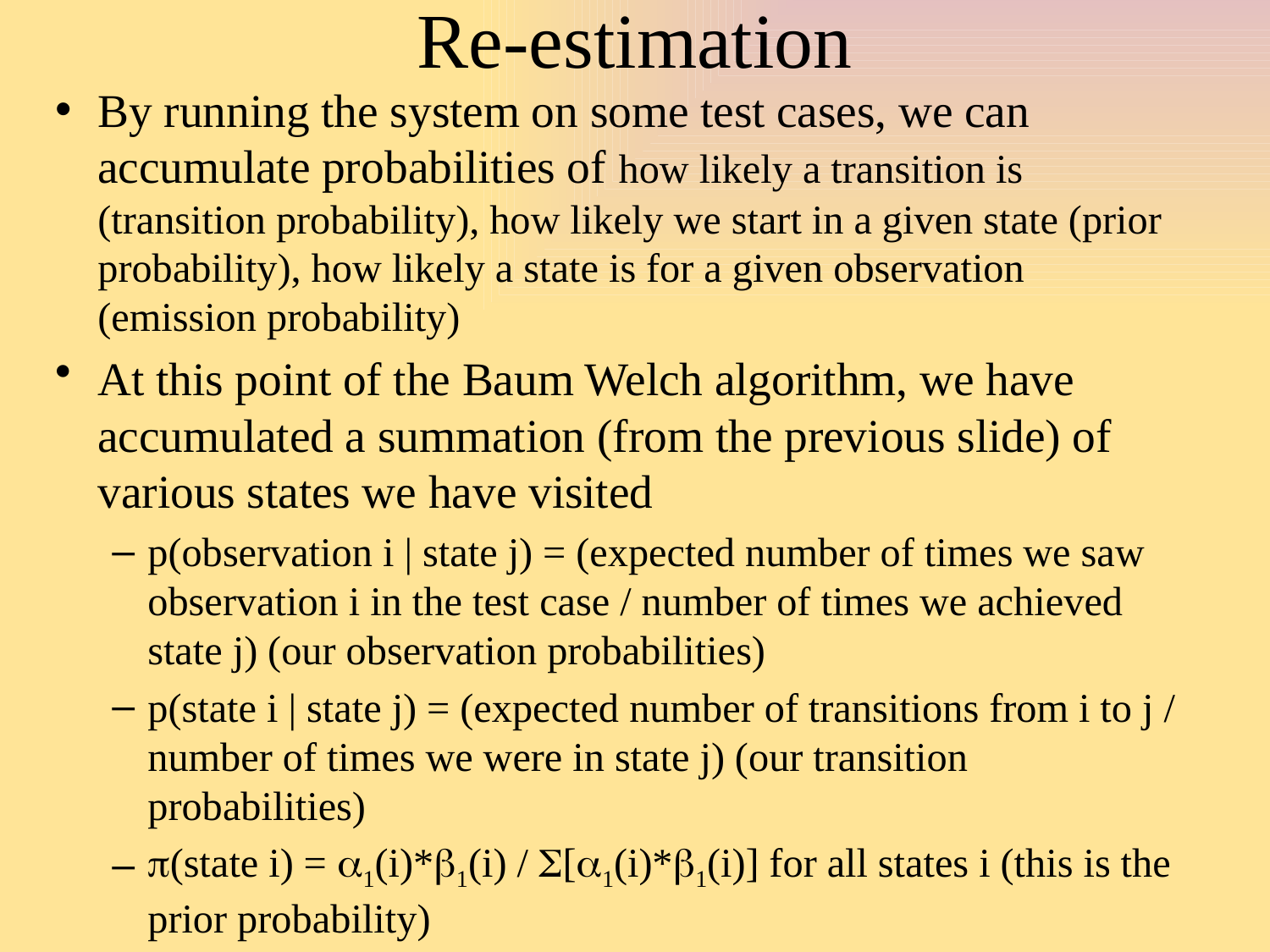

# Re-estimation
By running the system on some test cases, we can accumulate probabilities of how likely a transition is (transition probability), how likely we start in a given state (prior probability), how likely a state is for a given observation (emission probability)
At this point of the Baum Welch algorithm, we have accumulated a summation (from the previous slide) of various states we have visited
p(observation i | state j) = (expected number of times we saw observation i in the test case / number of times we achieved state j) (our observation probabilities)
p(state i | state j) = (expected number of transitions from i to j / number of times we were in state j) (our transition probabilities)
π(state i) = α1(i)*β1(i) / Σ[α1(i)*β1(i)] for all states i (this is the prior probability)